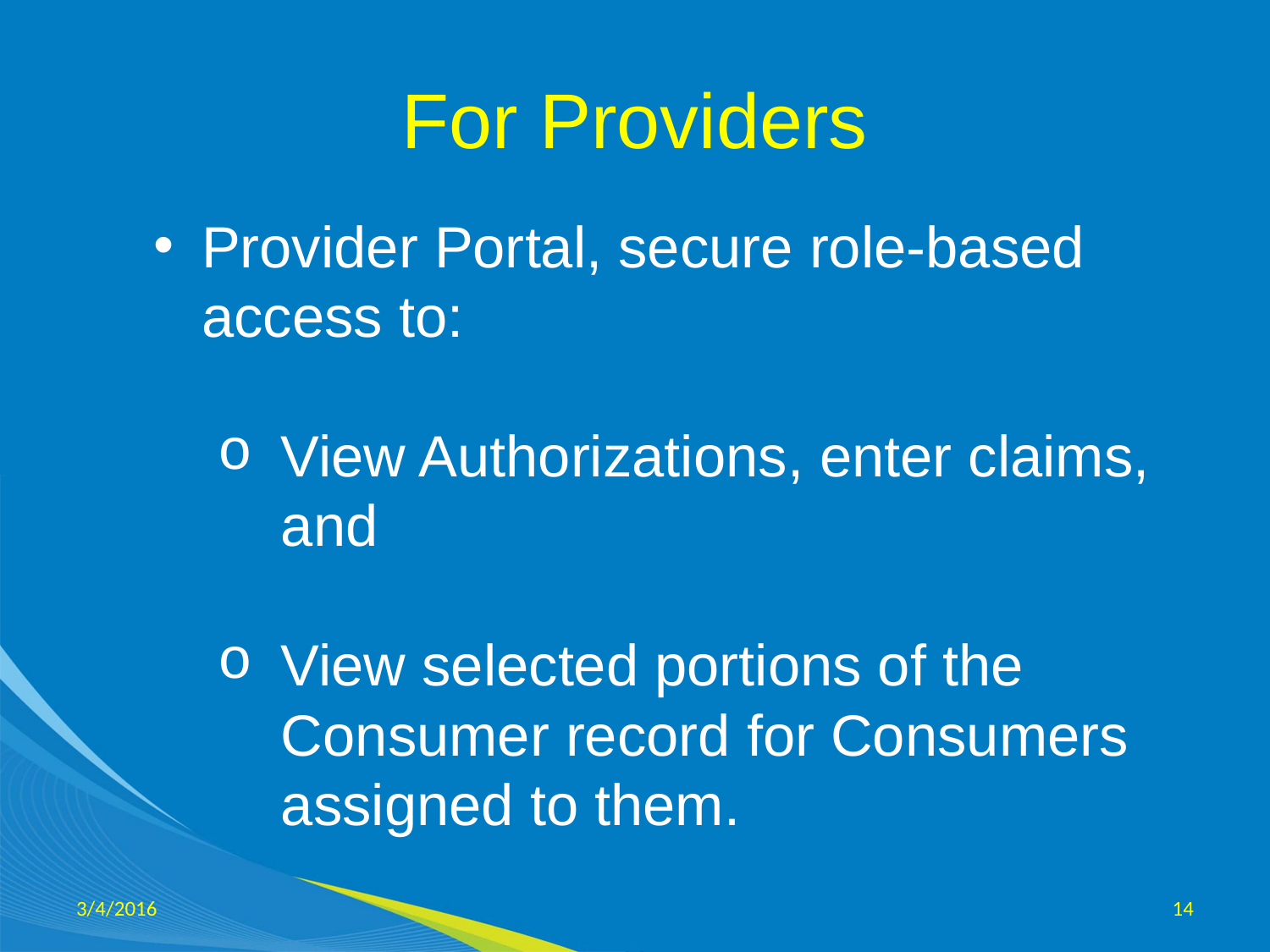

# For Providers
Provider Portal, secure role-based access to:

View Authorizations, enter claims,  and

View selected portions of the Consumer record for Consumers assigned to them.

3/4/2016
14